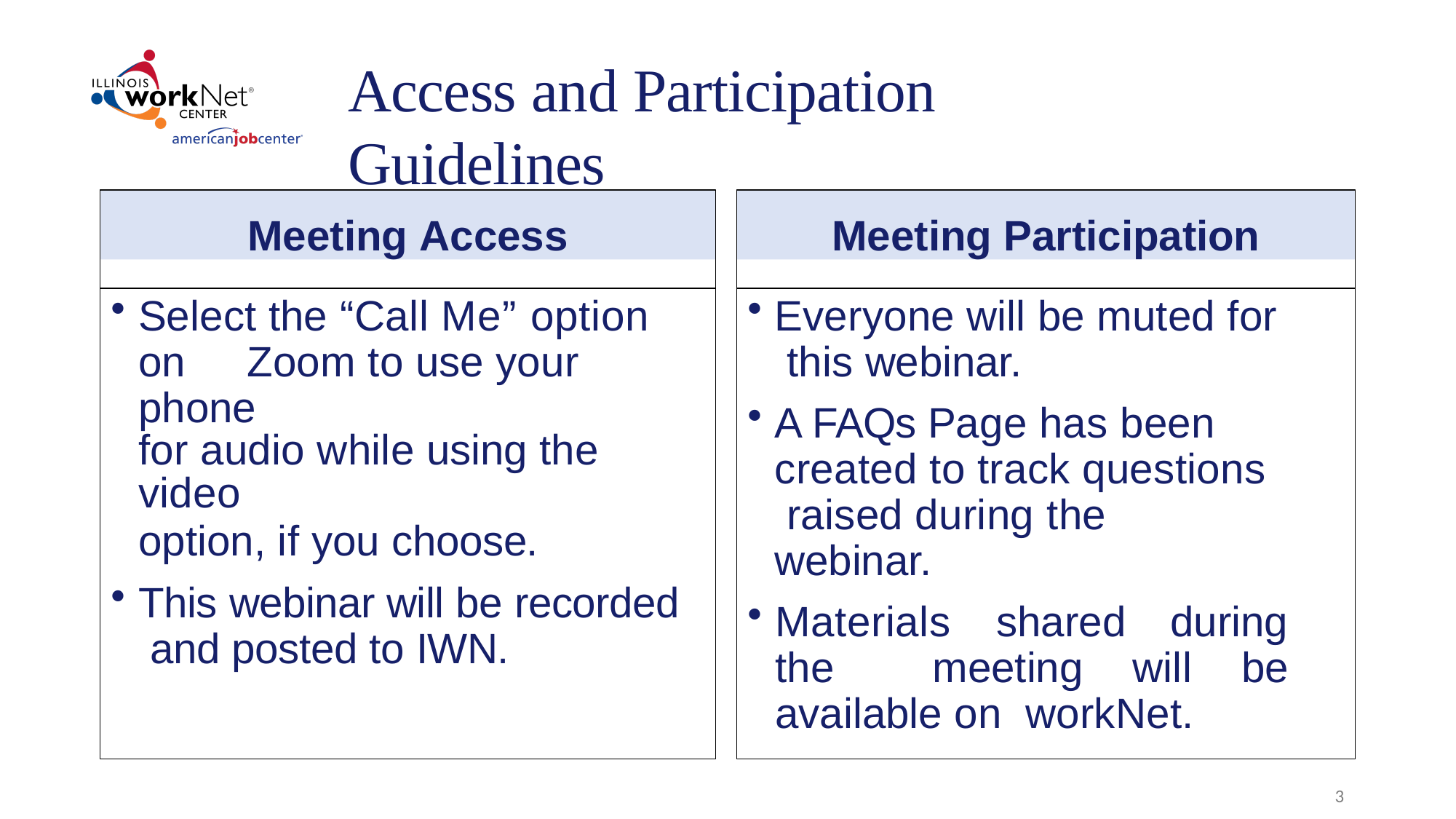

# Access and Participation Guidelines

Meeting Access
Meeting Participation
Select the “Call Me” option  on	Zoom to use your phone
for audio while using the video
option, if you choose.
This webinar will be recorded  and posted to IWN.
Everyone will be muted for  this webinar.
A FAQs Page has been  created to track questions  raised during the webinar.
Materials shared during the  meeting will be available on  workNet.

3